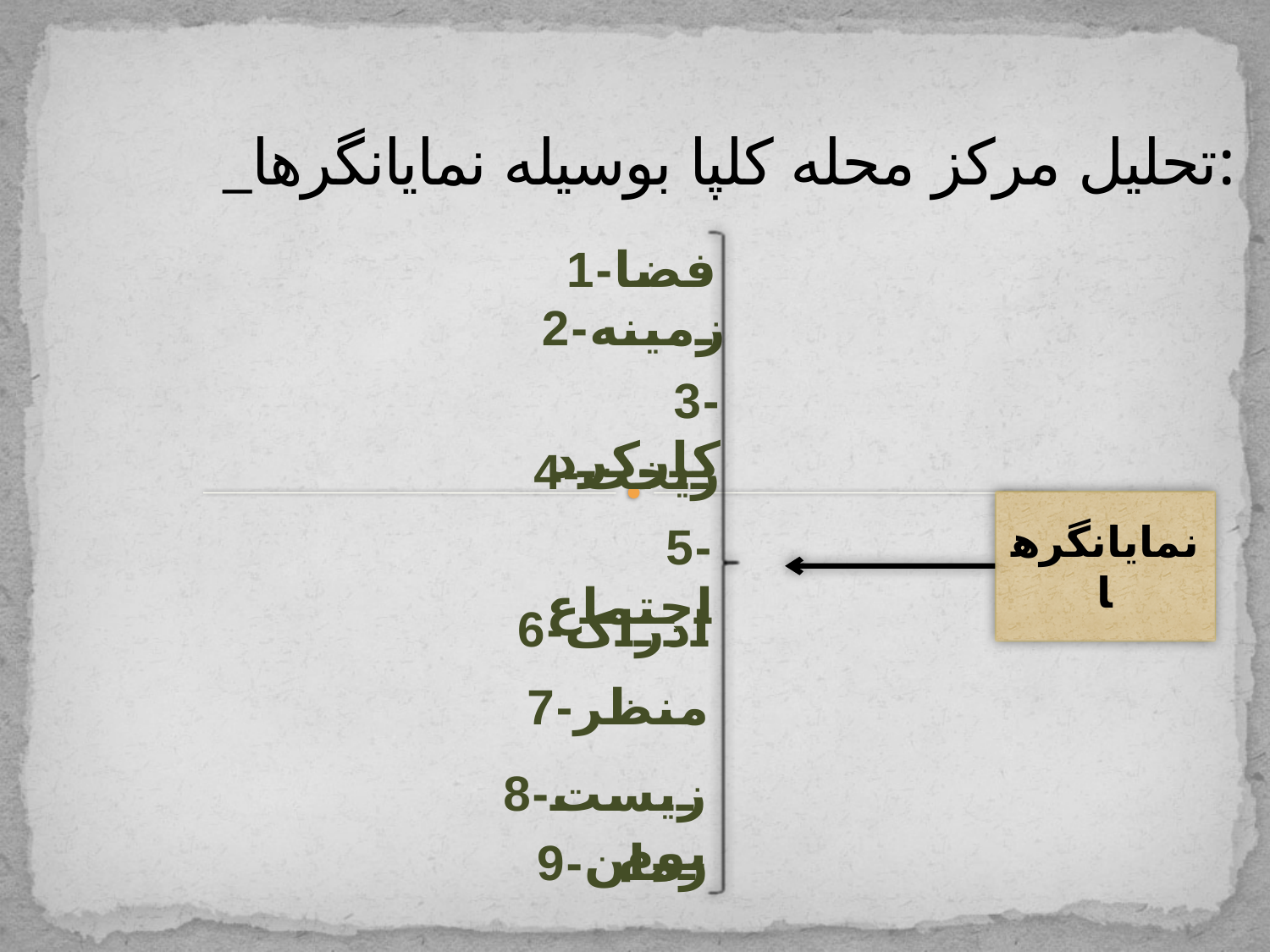

# _تحلیل مرکز محله کلپا بوسیله نمایانگرها:

1-فضا
2-زمینه
3-کارکرد
4-ریخت
نمایانگرها
5-اجتماع
6-ادراک
7-منظر
8-زیست بوم
9-زمان